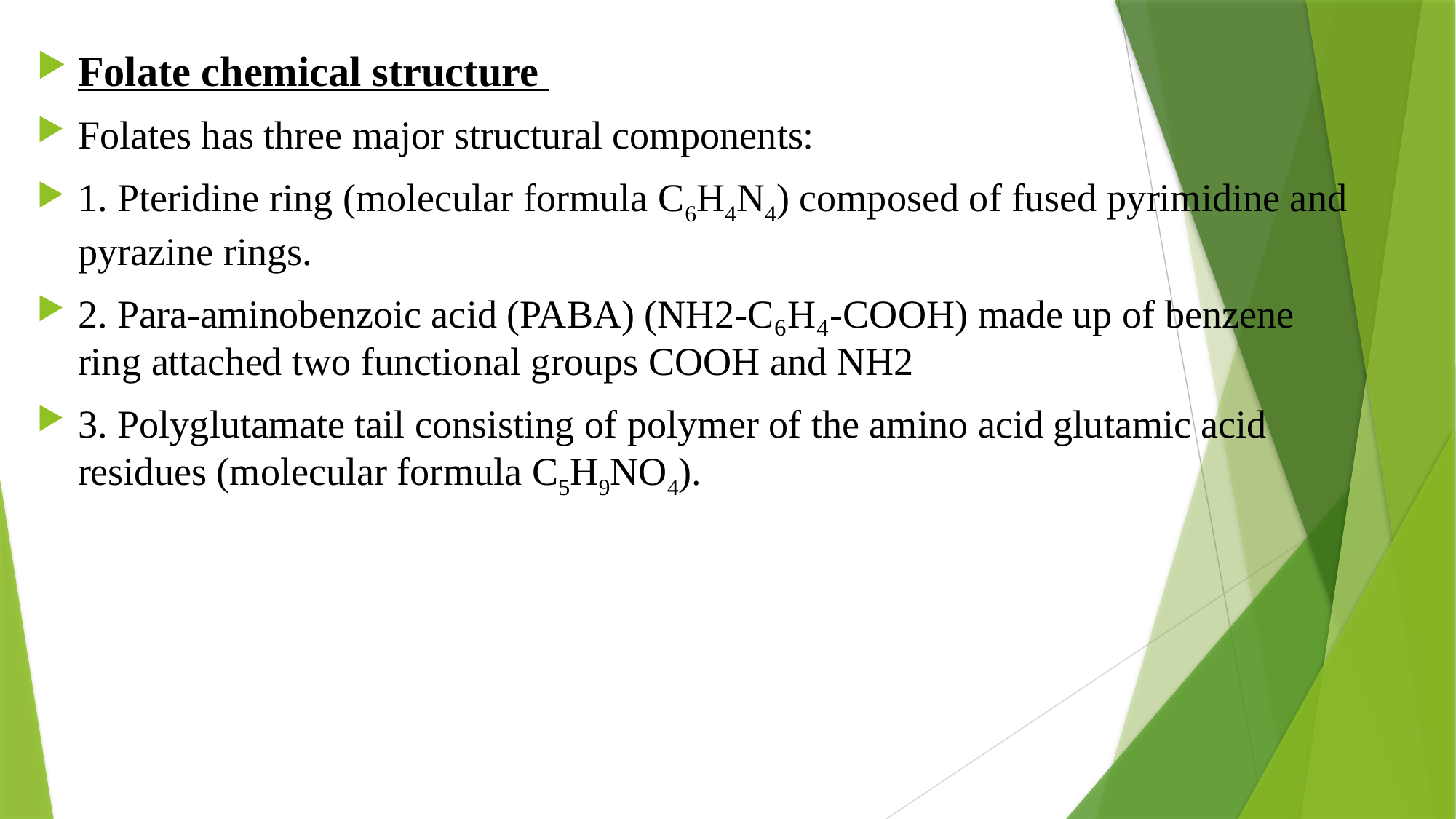

Folate chemical structure
Folates has three major structural components:
1. Pteridine ring (molecular formula C6H4N4) composed of fused pyrimidine and pyrazine rings.
2. Para-aminobenzoic acid (PABA) (NH2-C₆H₄-COOH) made up of benzene ring attached two functional groups COOH and NH2
3. Polyglutamate tail consisting of polymer of the amino acid glutamic acid residues (molecular formula C5H9NO4).